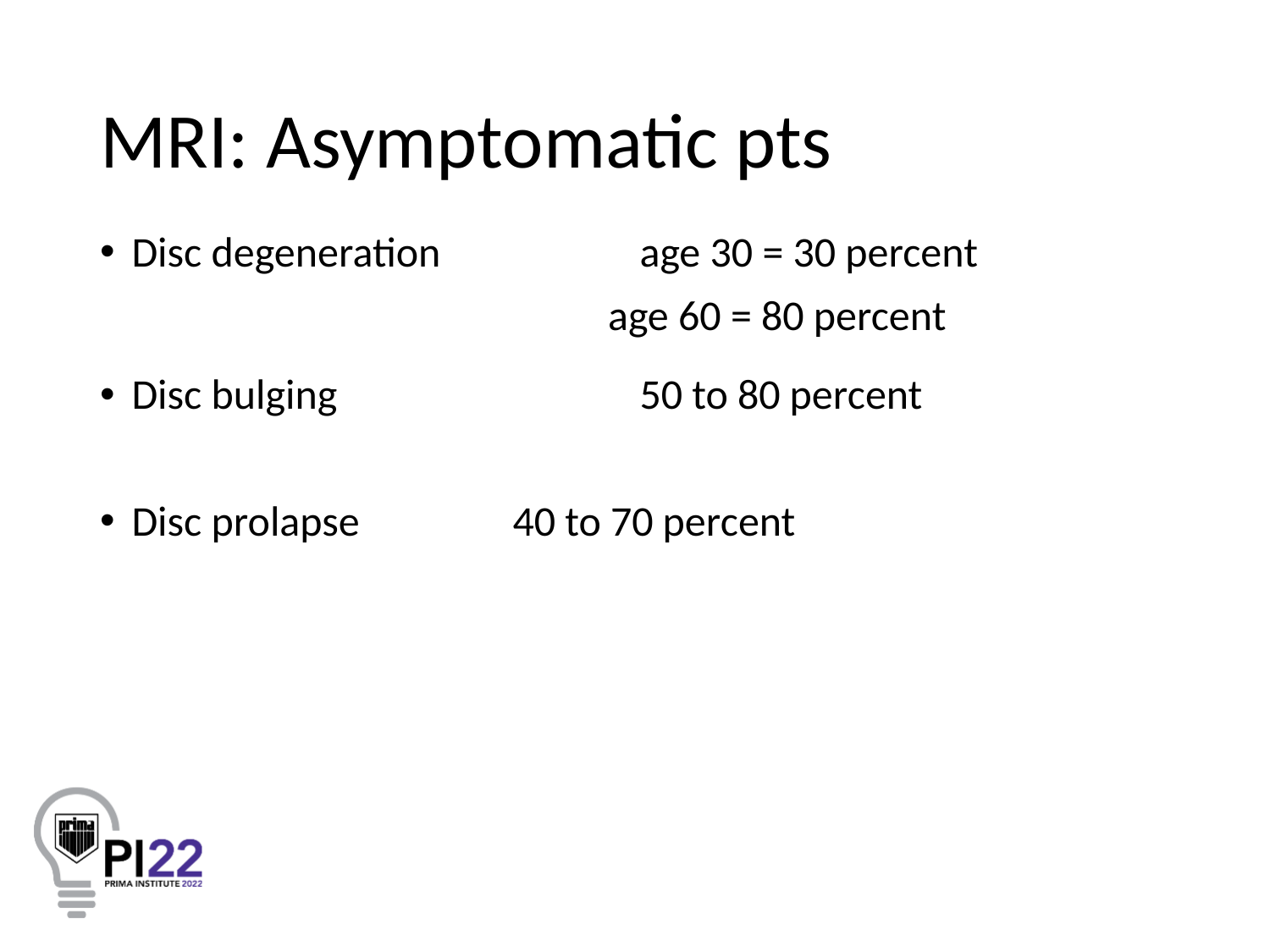

# MRI: Asymptomatic pts
Disc degeneration		age 30 = 30 percent
				age 60 = 80 percent
Disc bulging			50 to 80 percent

Disc prolapse		40 to 70 percent